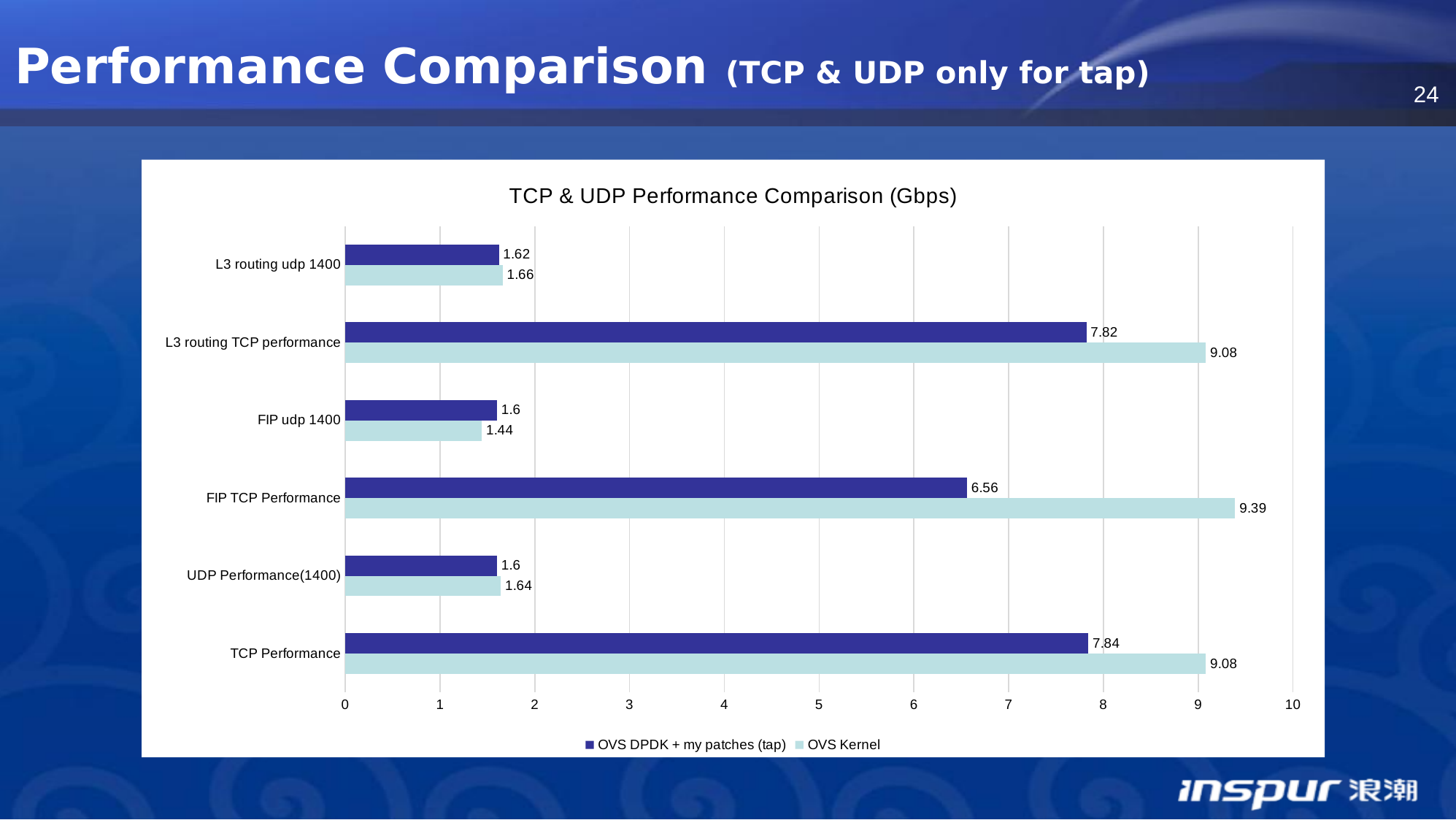

Performance Comparison (TCP & UDP only for tap)

### Chart: TCP & UDP Performance Comparison (Gbps)

| Category | OVS Kernel | OVS DPDK + my patches (tap) |
|---|---|---|
| TCP Performance | 9.08 | 7.84 |
| UDP Performance(1400) | 1.64 | 1.6 |
| FIP TCP Performance | 9.39 | 6.56 |
| FIP udp 1400 | 1.44 | 1.6 |
| L3 routing TCP performance | 9.08 | 7.82 |
| L3 routing udp 1400 | 1.66 | 1.62 |